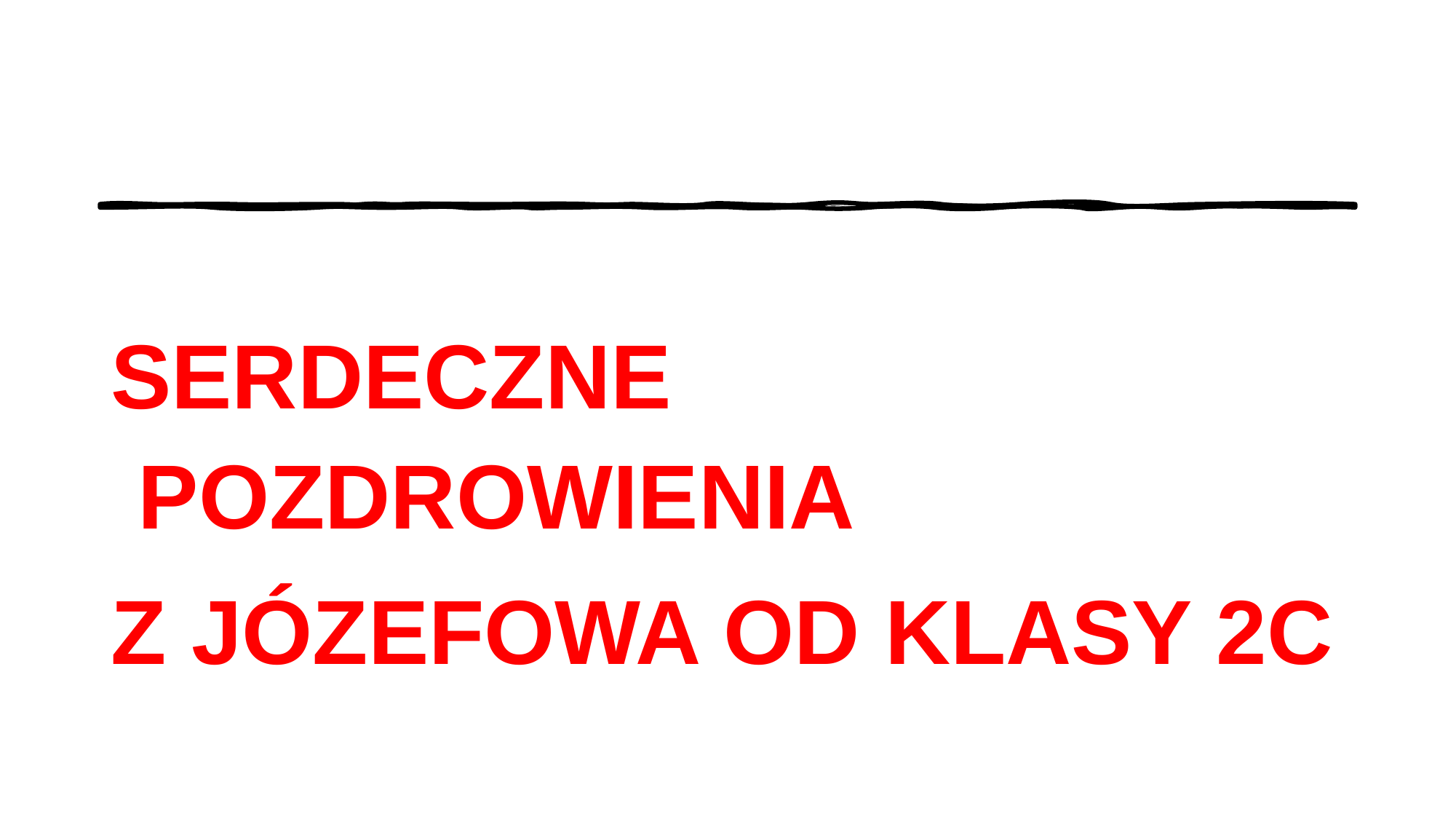

#

SERDECZNE POZDROWIENIA
Z JÓZEFOWA OD KLASY 2C